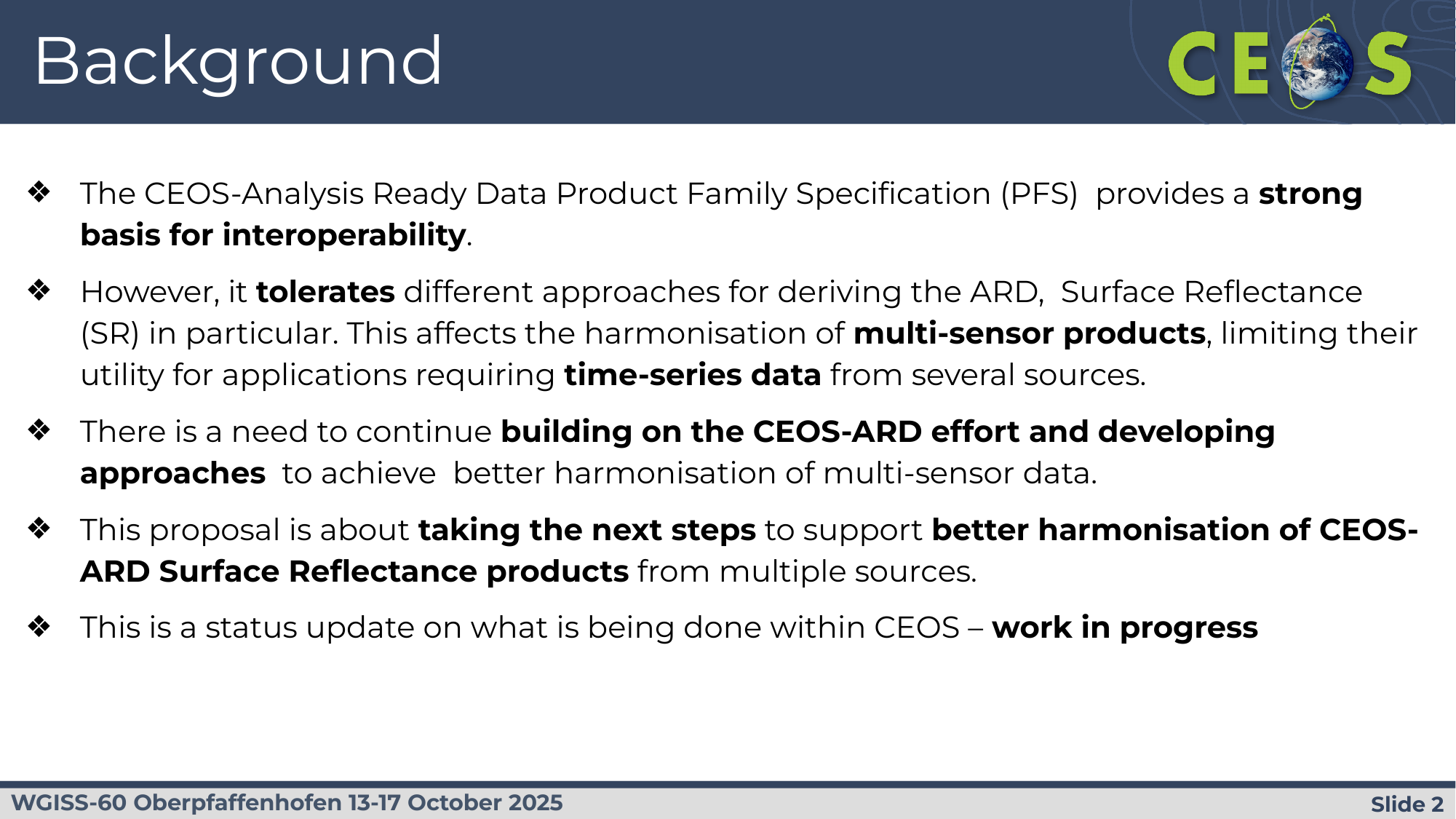

# Background
The CEOS-Analysis Ready Data Product Family Specification (PFS)  provides a strong basis for interoperability.
However, it tolerates different approaches for deriving the ARD,  Surface Reflectance (SR) in particular. This affects the harmonisation of multi-sensor products, limiting their utility for applications requiring time-series data from several sources.
There is a need to continue building on the CEOS-ARD effort and developing approaches  to achieve  better harmonisation of multi-sensor data.
This proposal is about taking the next steps to support better harmonisation of CEOS-ARD Surface Reflectance products from multiple sources.
This is a status update on what is being done within CEOS – work in progress